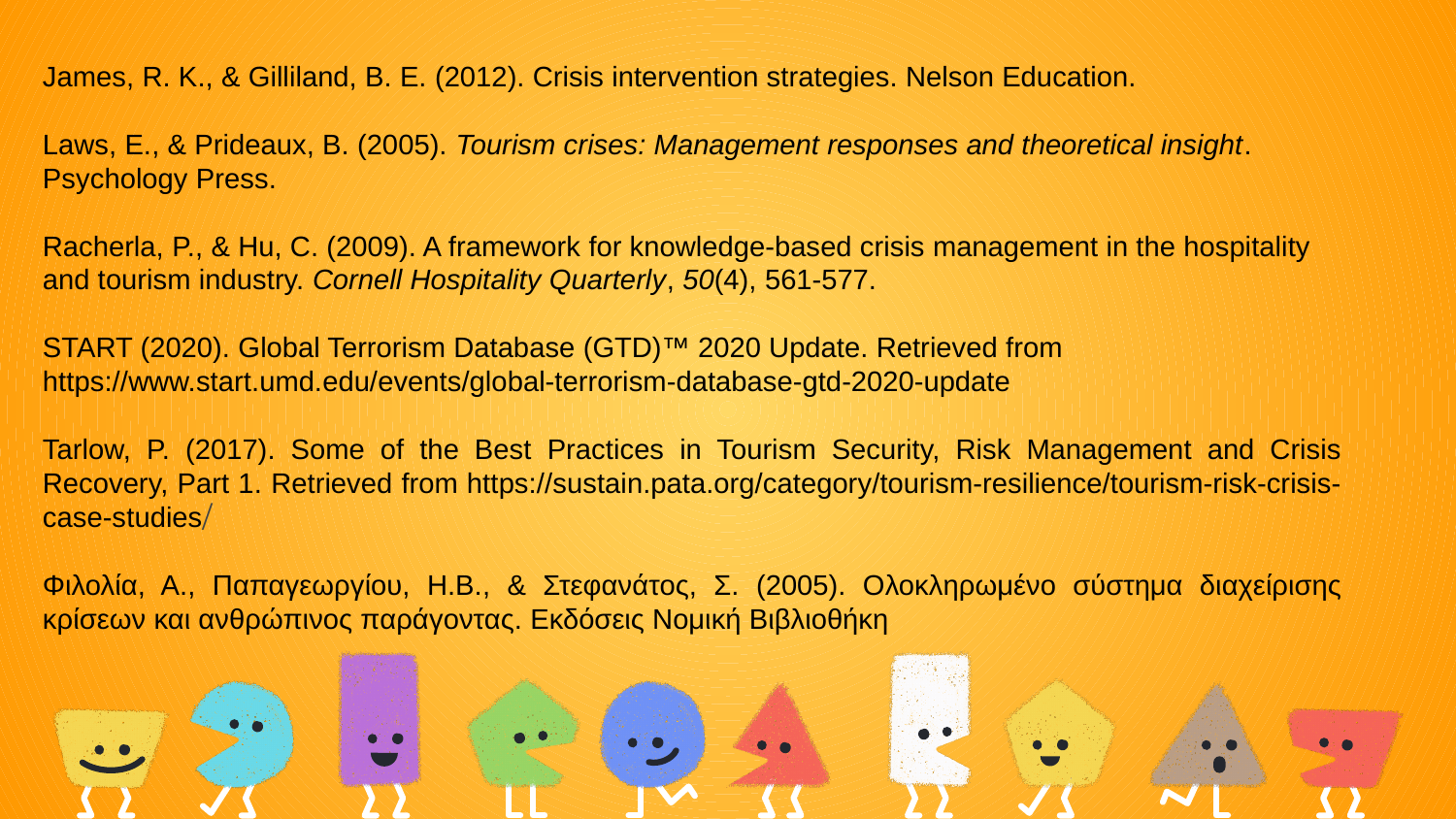

James, R. K., & Gilliland, B. E. (2012). Crisis intervention strategies. Nelson Education.

Laws, E., & Prideaux, B. (2005). Tourism crises: Management responses and theoretical insight. Psychology Press.

Racherla, P., & Hu, C. (2009). A framework for knowledge-based crisis management in the hospitality and tourism industry. Cornell Hospitality Quarterly, 50(4), 561-577.

START (2020). Global Terrorism Database (GTD)™ 2020 Update. Retrieved from
https://www.start.umd.edu/events/global-terrorism-database-gtd-2020-update

Tarlow, P. (2017). Some of the Best Practices in Tourism Security, Risk Management and Crisis Recovery, Part 1. Retrieved from https://sustain.pata.org/category/tourism-resilience/tourism-risk-crisis-case-studies/

Φιλολία, Α., Παπαγεωργίου, Η.Β., & Στεφανάτος, Σ. (2005). Ολοκληρωμένο σύστημα διαχείρισης κρίσεων και ανθρώπινος παράγοντας. Εκδόσεις Νομική Βιβλιοθήκη